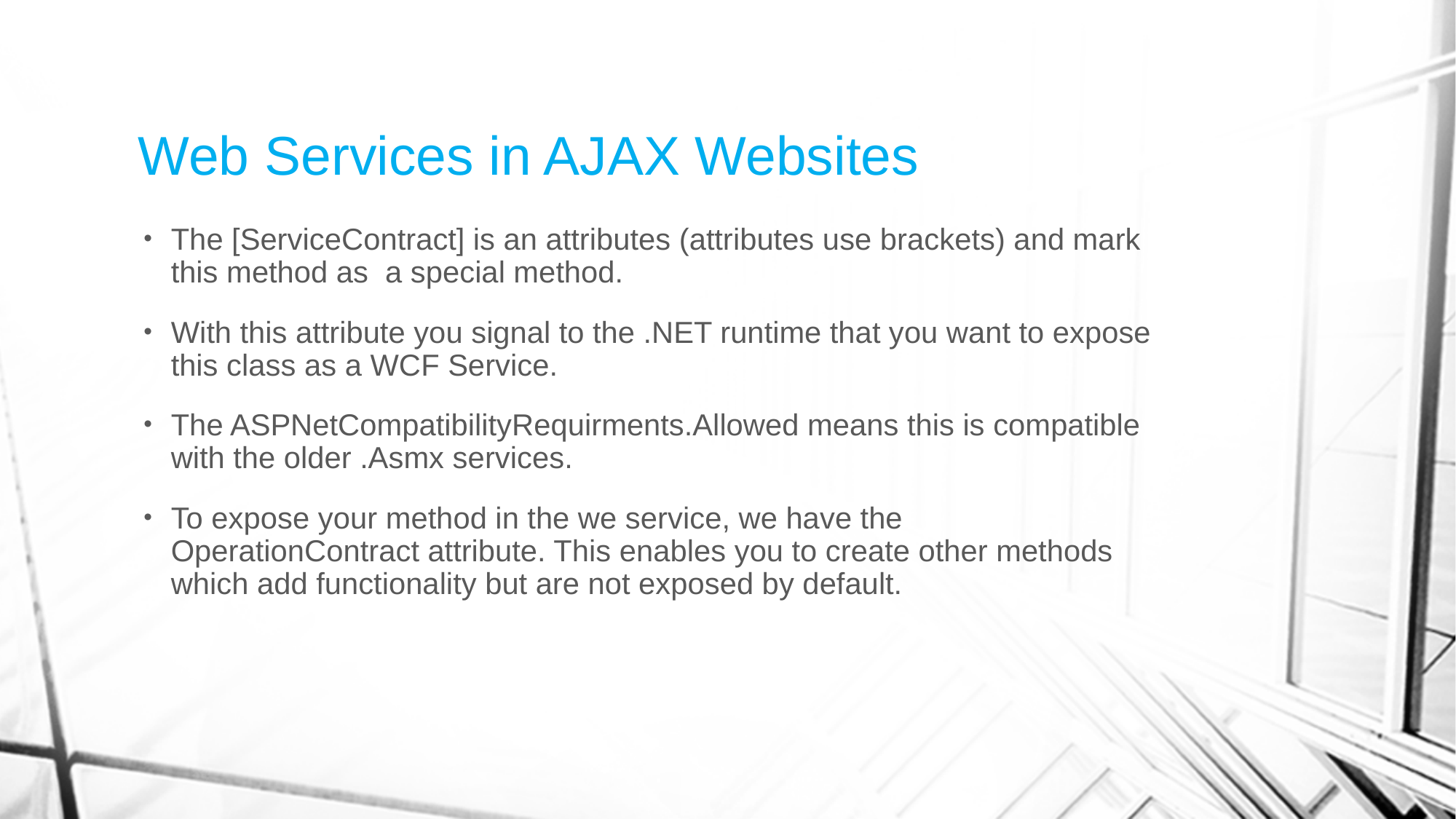

# Web Services in AJAX Websites
The [ServiceContract] is an attributes (attributes use brackets) and mark this method as  a special method.
With this attribute you signal to the .NET runtime that you want to expose this class as a WCF Service.
The ASPNetCompatibilityRequirments.Allowed means this is compatible with the older .Asmx services.
To expose your method in the we service, we have the OperationContract attribute. This enables you to create other methods which add functionality but are not exposed by default.